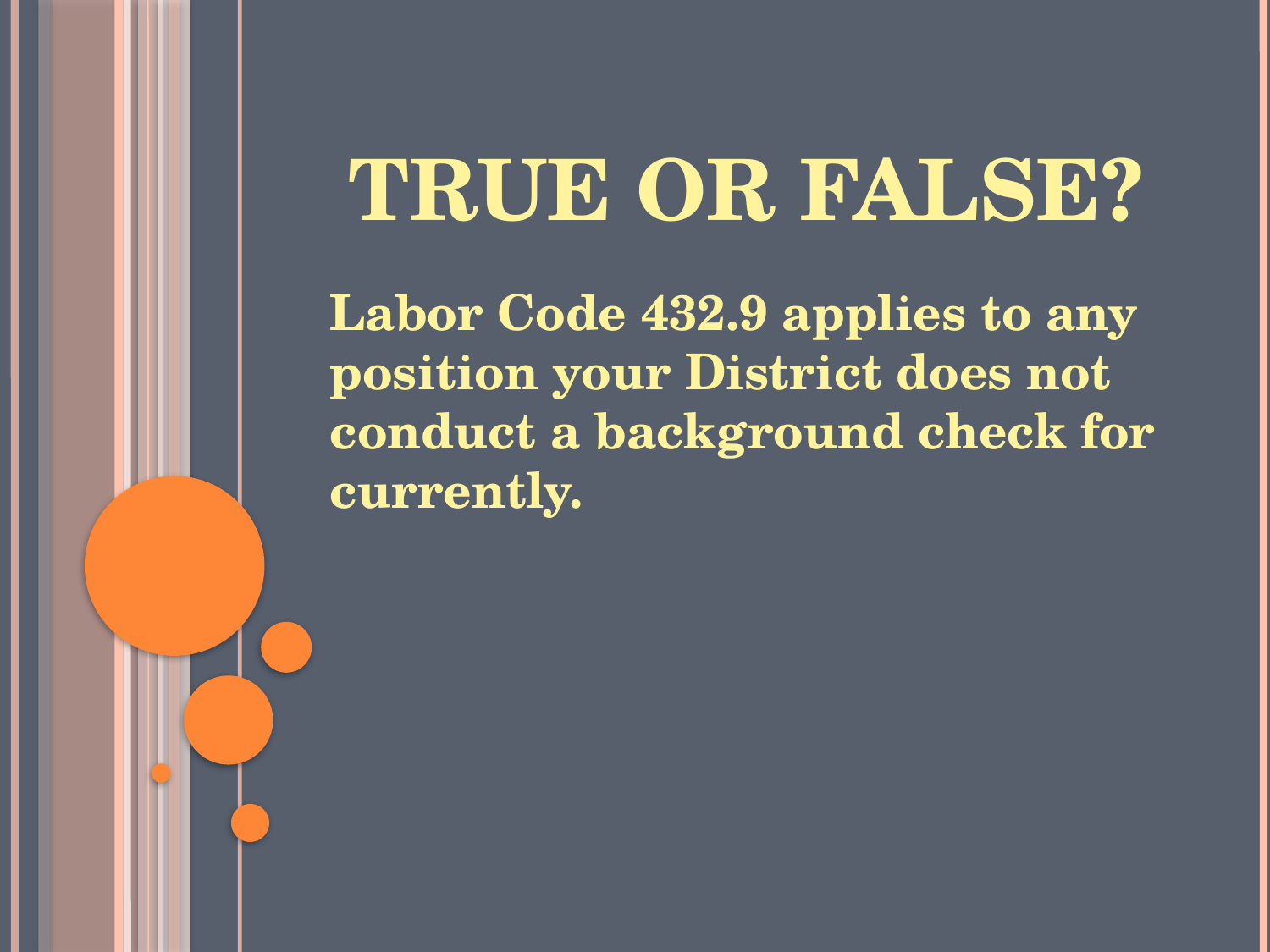

# TRUE OR FALSE?
Labor Code 432.9 applies to any position your District does not conduct a background check for currently.